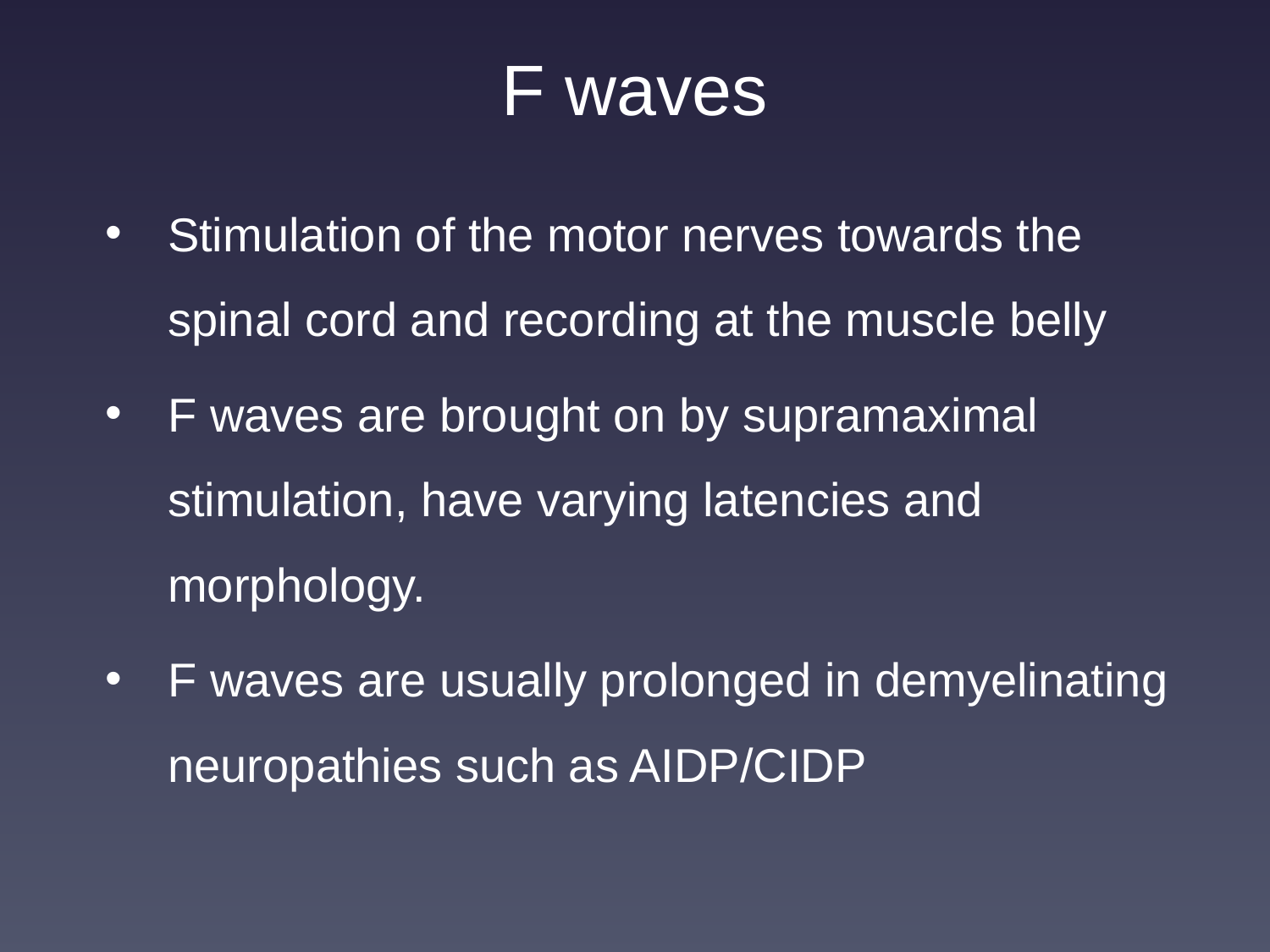

# F waves
Stimulation of the motor nerves towards the spinal cord and recording at the muscle belly
F waves are brought on by supramaximal stimulation, have varying latencies and morphology.
F waves are usually prolonged in demyelinating neuropathies such as AIDP/CIDP